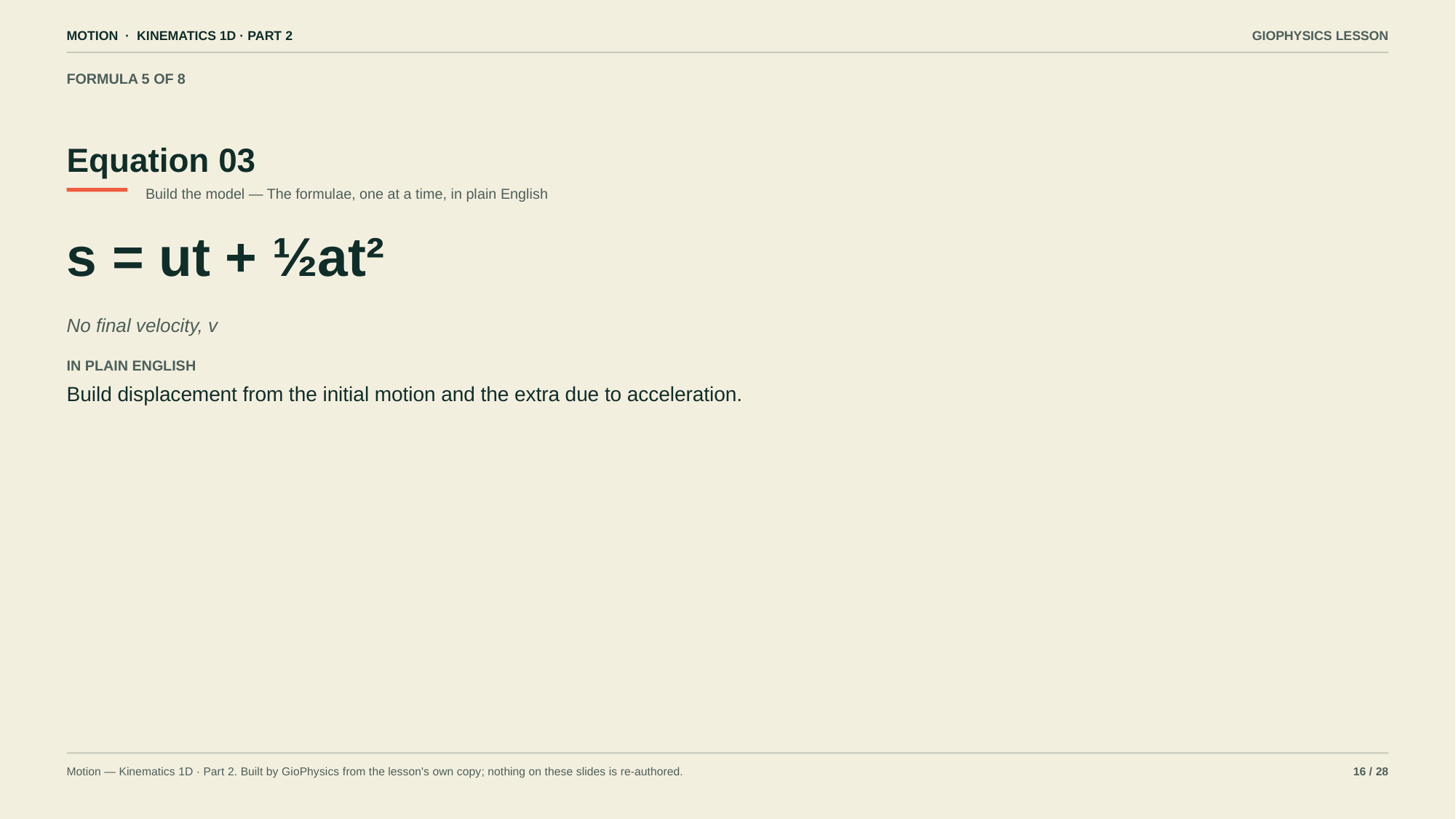

MOTION  ·  KINEMATICS 1D · PART 2
GIOPHYSICS LESSON

FORMULA 5 OF 8
Equation 03
Build the model — The formulae, one at a time, in plain English

s = ut + ½at²
No final velocity, v
IN PLAIN ENGLISH
Build displacement from the initial motion and the extra due to acceleration.

Motion — Kinematics 1D · Part 2. Built by GioPhysics from the lesson's own copy; nothing on these slides is re-authored.
16 / 28